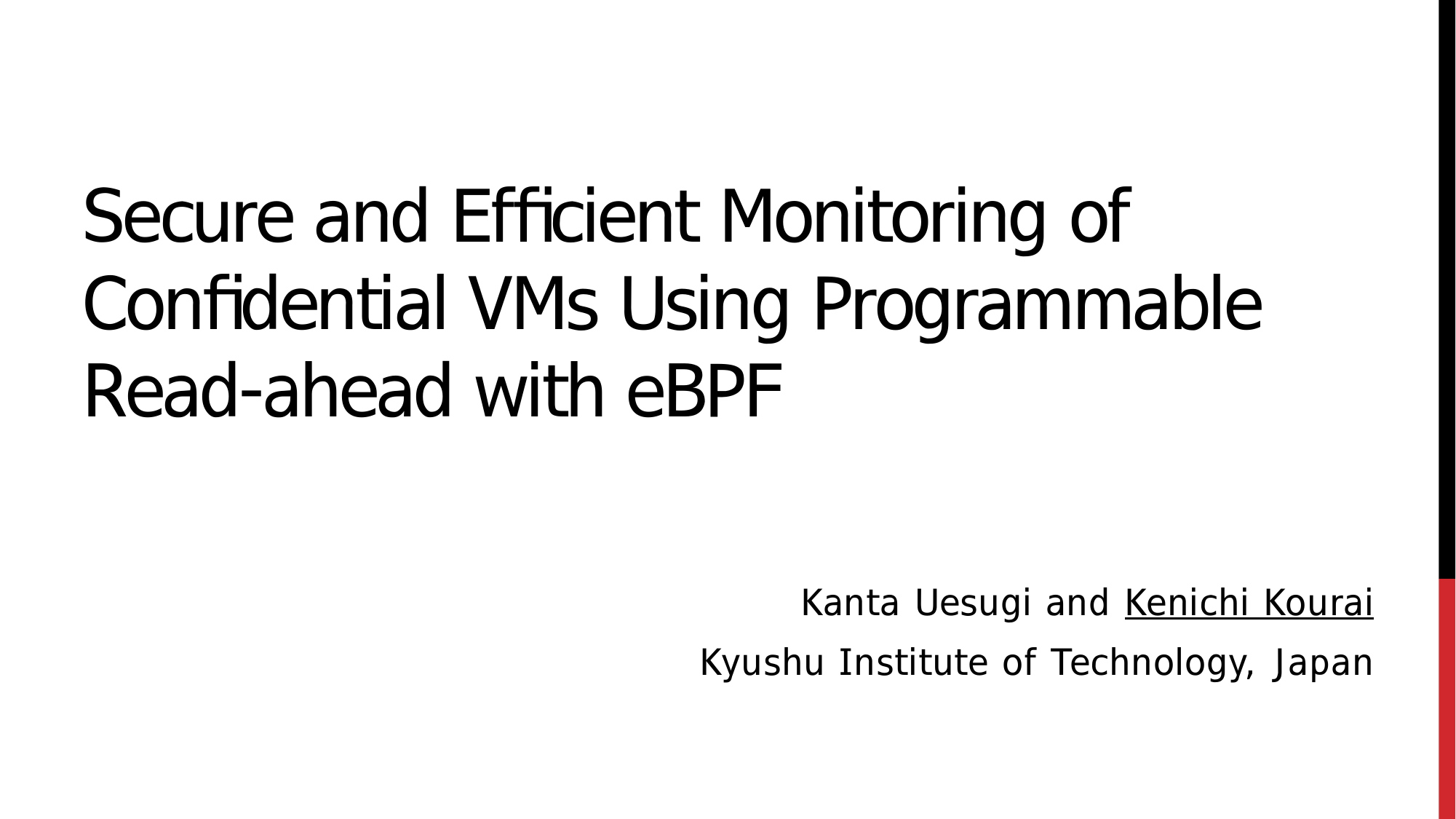

# Secure and Efficient Monitoring of Confidential VMs Using Programmable Read-ahead with eBPF
 Kanta Uesugi and Kenichi Kourai
Kyushu Institute of Technology, Japan